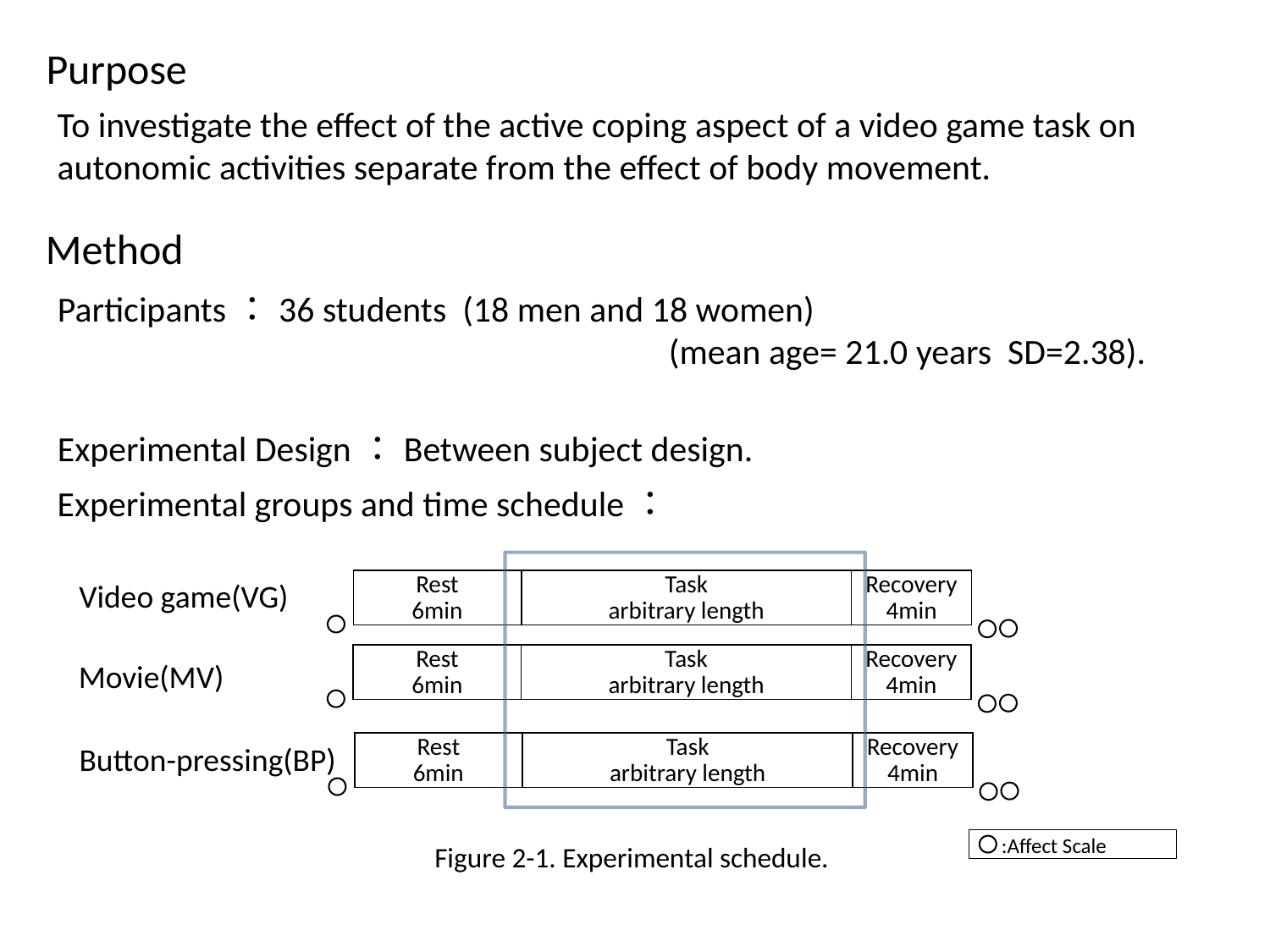

Purpose
To investigate the effect of the active coping aspect of a video game task on autonomic activities separate from the effect of body movement.
Method
Participants：36 students  (18 men and 18 women)
                                                                            (mean age= 21.0 years  SD=2.38).
Experimental Design：Between subject design.
Experimental groups and time schedule：

Video game(VG)
Rest
6min
Task
arbitrary length
Recovery
4min

Rest
6min
Task
arbitrary length
Recovery
4min

Movie(MV)
Rest
6min
Task
arbitrary length
Recovery
4min

Button-pressing(BP)
:Affect Scale

Figure 2-1. Experimental schedule.